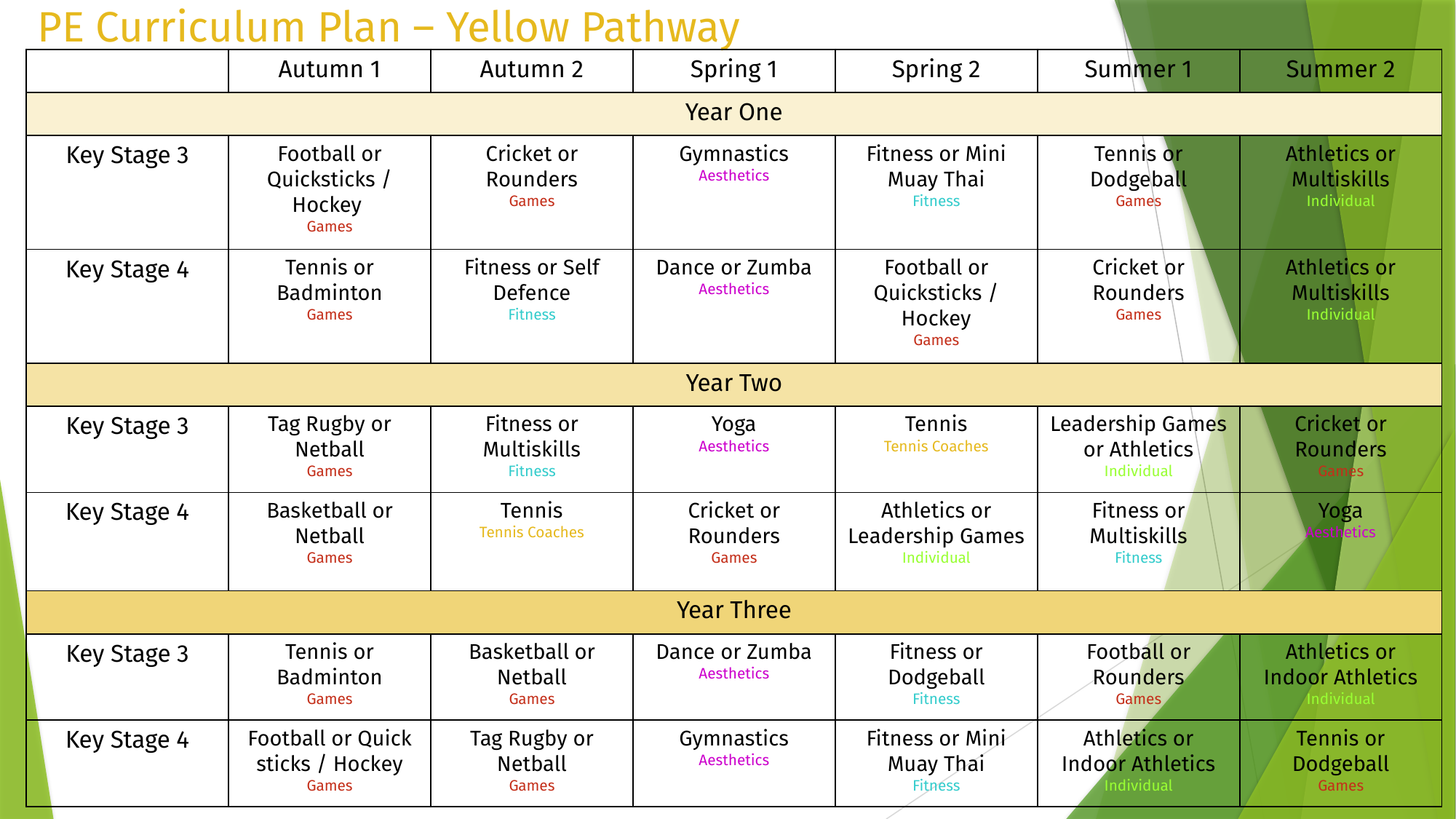

# PE Curriculum Plan – Yellow Pathway
|  | Autumn 1 | Autumn 2 | Spring 1 | Spring 2 | Summer 1 | Summer 2 |
| --- | --- | --- | --- | --- | --- | --- |
| Year One |  |  |  |  |  |  |
| Key Stage 3 | Football or Quicksticks / Hockey Games | Cricket or Rounders Games | Gymnastics Aesthetics | Fitness or Mini Muay Thai Fitness | Tennis or Dodgeball Games | Athletics or Multiskills Individual |
| Key Stage 4 | Tennis or Badminton Games | Fitness or Self Defence Fitness | Dance or Zumba Aesthetics | Football or Quicksticks / Hockey Games | Cricket or Rounders Games | Athletics or Multiskills Individual |
| Year Two |  |  |  |  |  |  |
| Key Stage 3 | Tag Rugby or Netball Games | Fitness or Multiskills Fitness | Yoga Aesthetics | Tennis Tennis Coaches | Leadership Games or Athletics Individual | Cricket or Rounders Games |
| Key Stage 4 | Basketball or Netball Games | Tennis Tennis Coaches | Cricket or Rounders Games | Athletics or Leadership Games Individual | Fitness or Multiskills Fitness | Yoga Aesthetics |
| Year Three |  |  |  |  |  |  |
| Key Stage 3 | Tennis or Badminton Games | Basketball or Netball Games | Dance or Zumba Aesthetics | Fitness or Dodgeball Fitness | Football or Rounders Games | Athletics or Indoor Athletics Individual |
| Key Stage 4 | Football or Quick sticks / Hockey Games | Tag Rugby or Netball Games | Gymnastics Aesthetics | Fitness or Mini Muay Thai Fitness | Athletics or Indoor Athletics Individual | Tennis or Dodgeball Games |